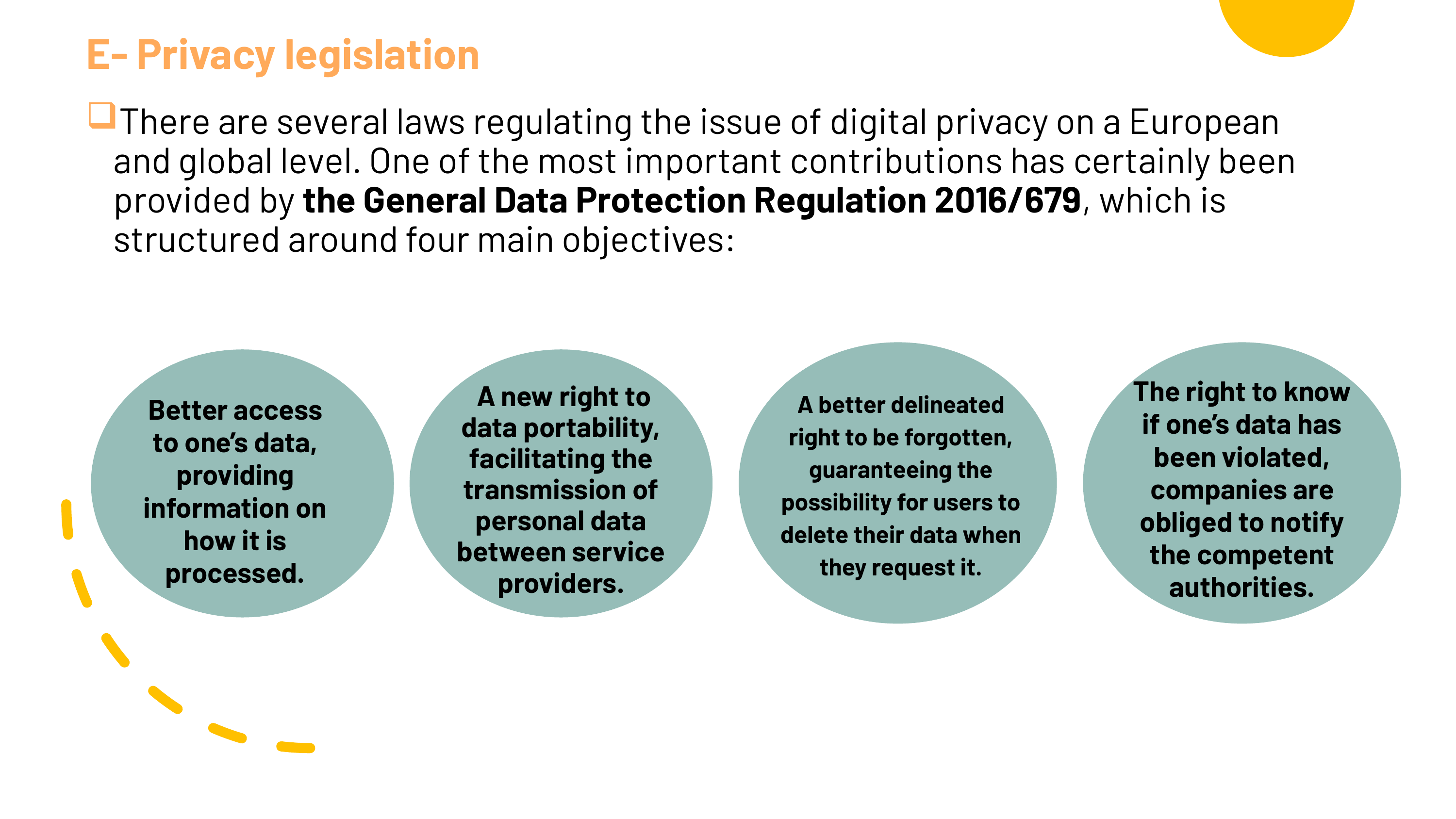

E- Privacy legislation
There are several laws regulating the issue of digital privacy on a European and global level. One of the most important contributions has certainly been provided by the General Data Protection Regulation 2016/679, which is structured around four main objectives:

The right to know if one’s data has been violated, companies are obliged to notify the competent authorities.
 A new right to data portability, facilitating the transmission of personal data between service providers.
A better delineated right to be forgotten, guaranteeing the possibility for users to delete their data when they request it.
Better access to one’s data, providing information on how it is processed.